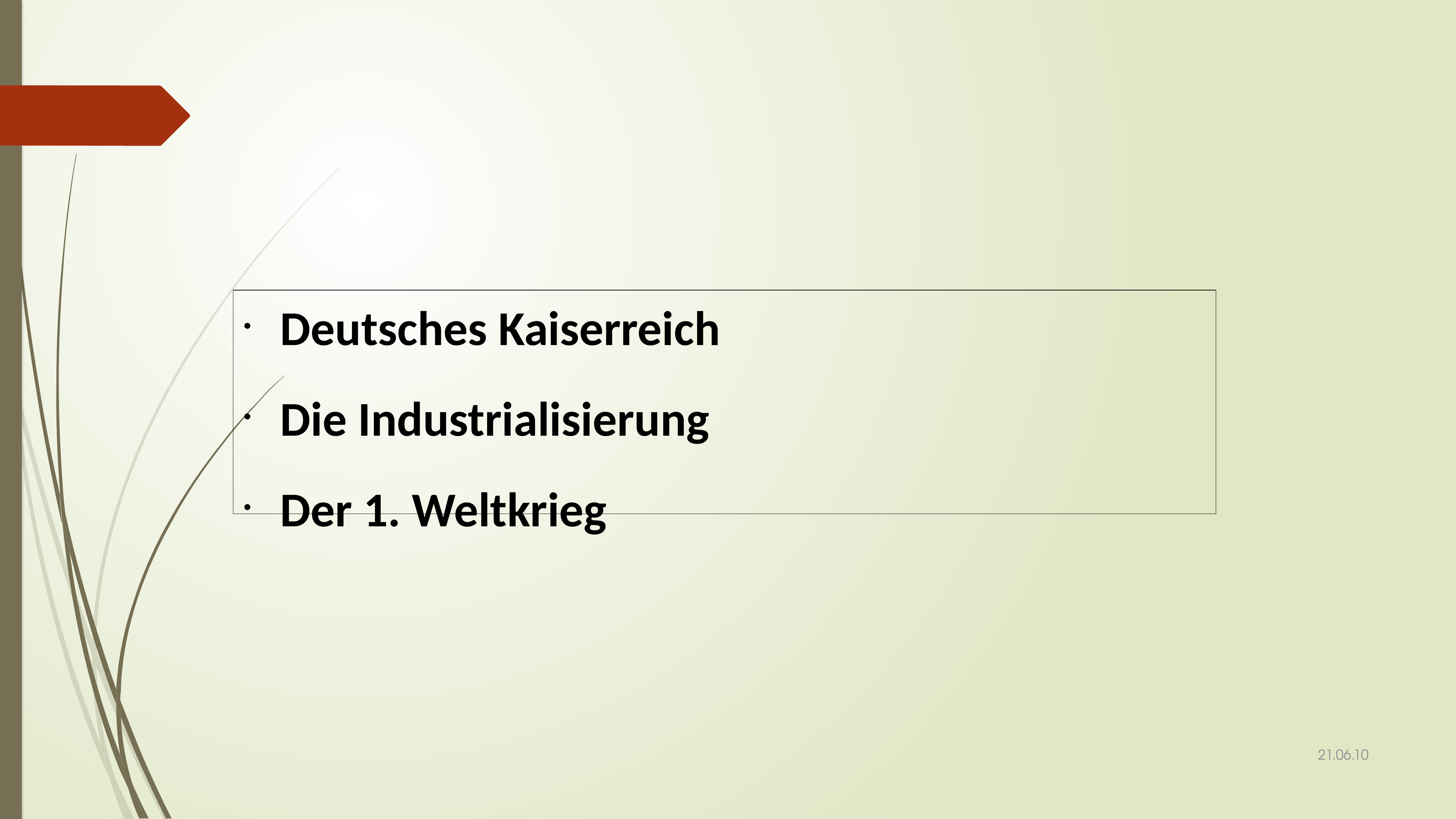

Deutsches Kaiserreich
Die Industrialisierung
Der 1. Weltkrieg
21.06.10